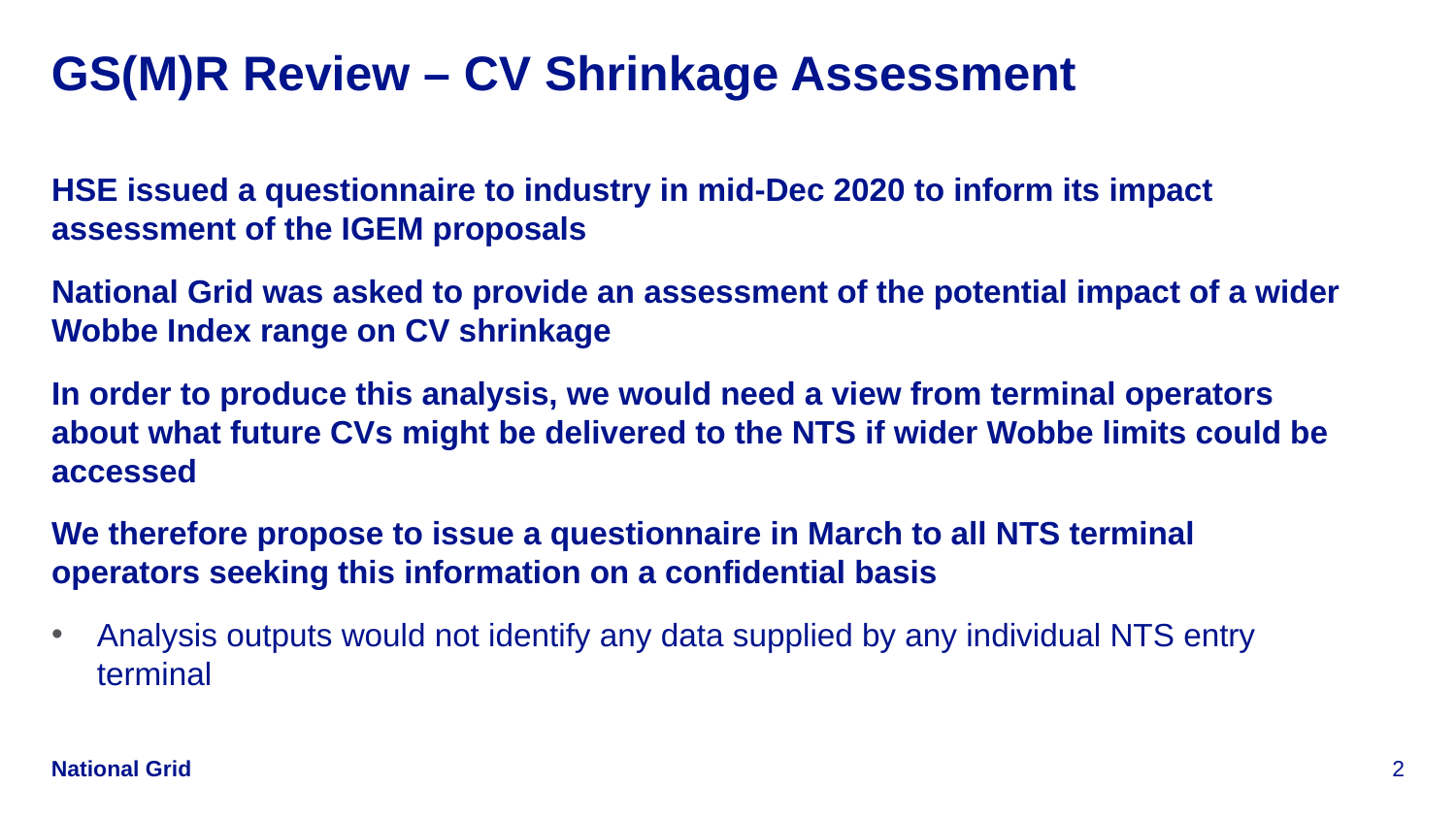

# GS(M)R Review – CV Shrinkage Assessment
HSE issued a questionnaire to industry in mid-Dec 2020 to inform its impact assessment of the IGEM proposals
National Grid was asked to provide an assessment of the potential impact of a wider Wobbe Index range on CV shrinkage
In order to produce this analysis, we would need a view from terminal operators about what future CVs might be delivered to the NTS if wider Wobbe limits could be accessed
We therefore propose to issue a questionnaire in March to all NTS terminal operators seeking this information on a confidential basis
Analysis outputs would not identify any data supplied by any individual NTS entry terminal